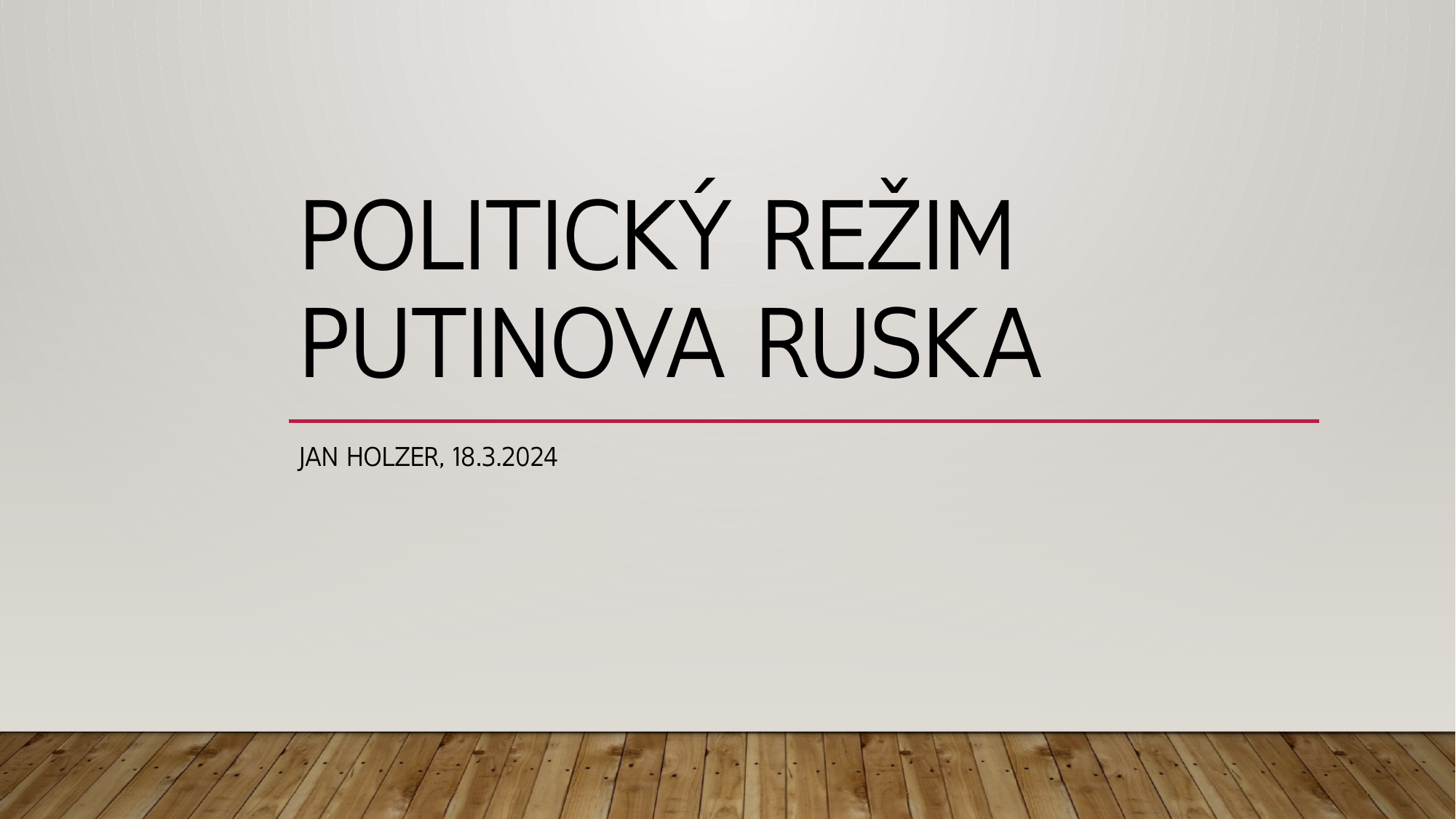

# Politický režim Putinova RUSKA
JAN HOLZER, 18.3.2024